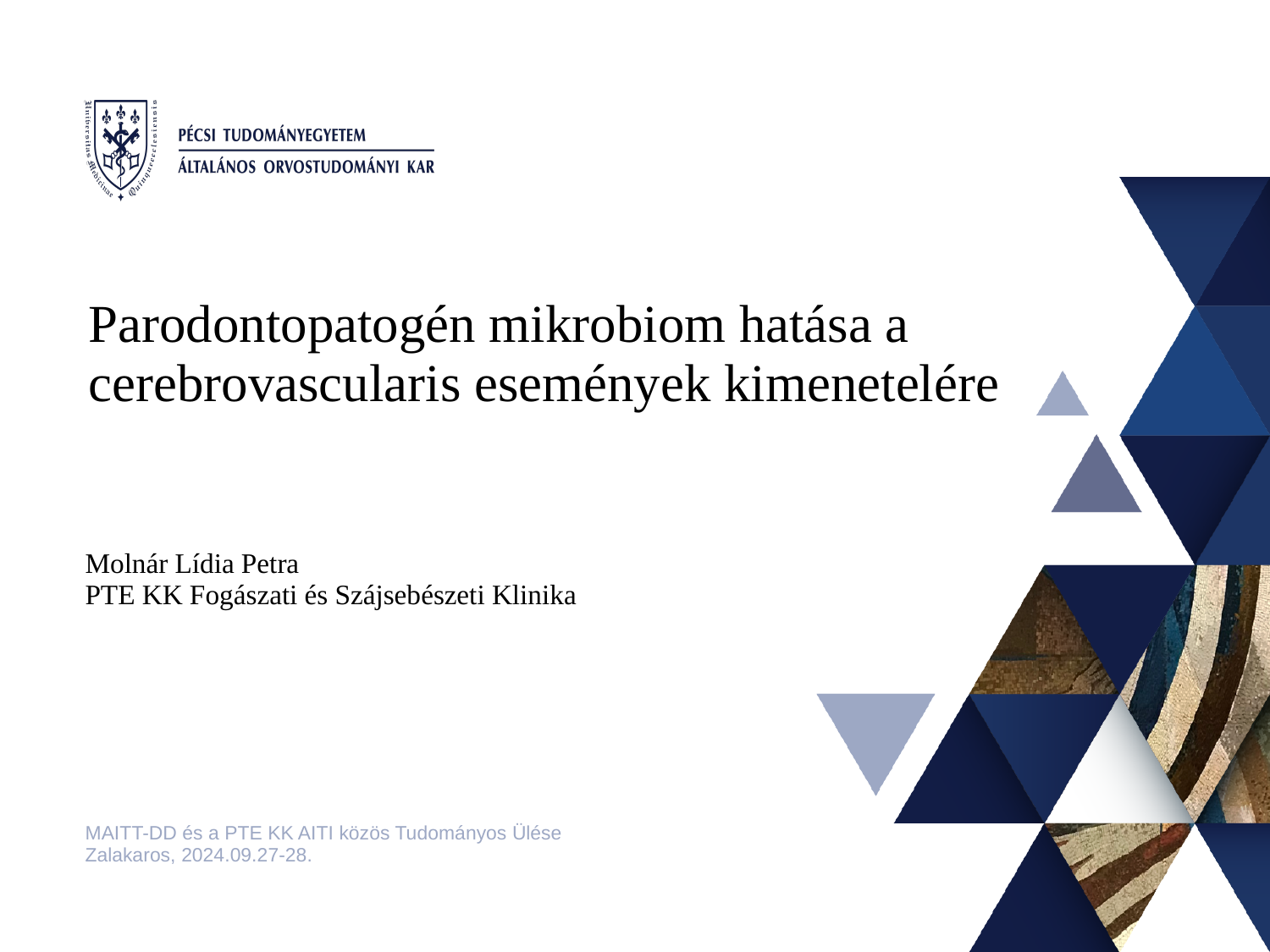

# Parodontopatogén mikrobiom hatása a cerebrovascularis események kimenetelére

Molnár Lídia Petra
PTE KK Fogászati és Szájsebészeti Klinika
MAITT-DD és a PTE KK AITI közös Tudományos Ülése
Zalakaros, 2024.09.27-28.